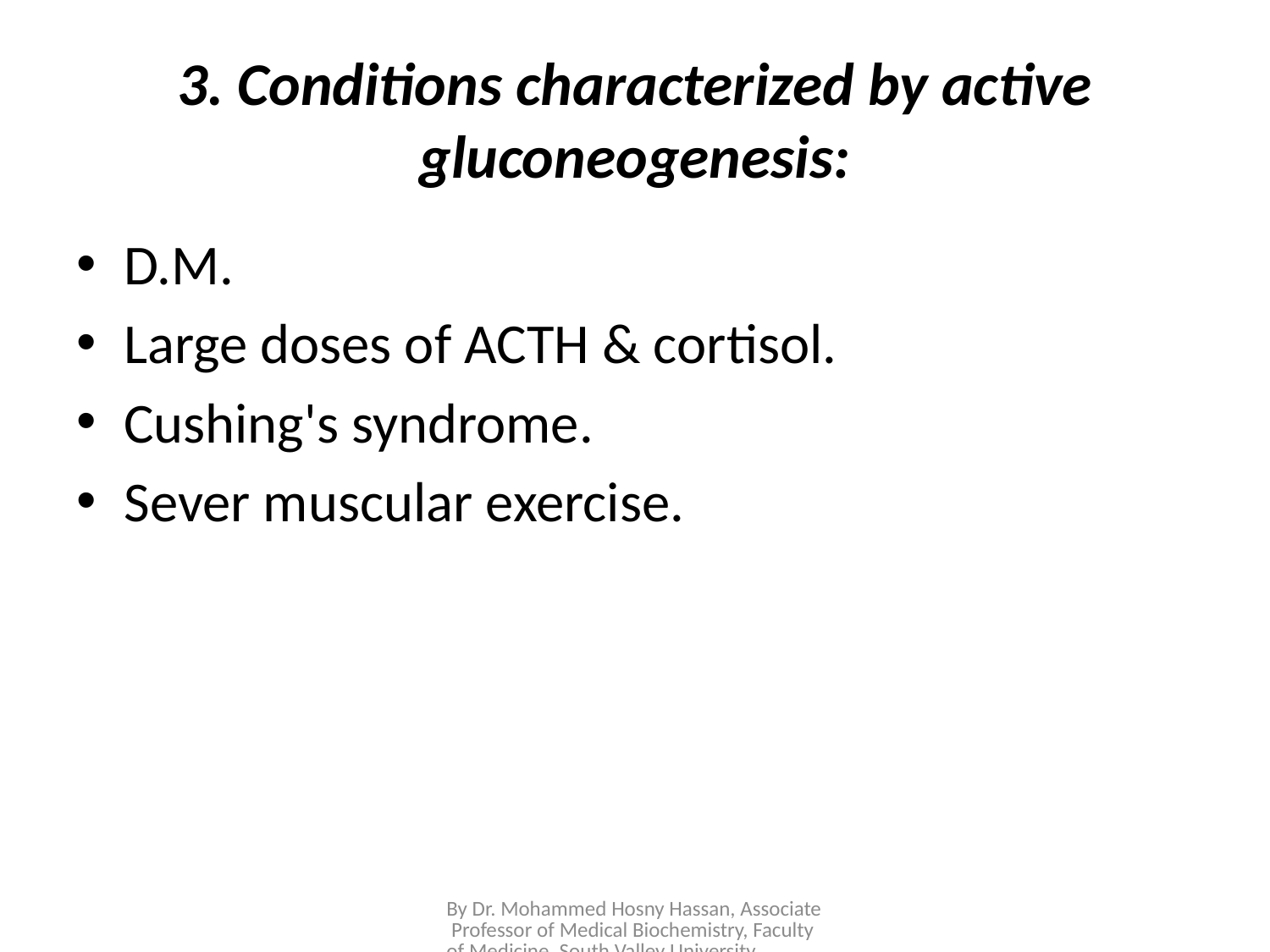

# 3. Conditions characterized by active gluconeogenesis:
D.M.
Large doses of ACTH & cortisol.
Cushing's syndrome.
Sever muscular exercise.

By Dr. Mohammed Hosny Hassan, Associate Professor of Medical Biochemistry, Faculty of Medicine, South Valley University